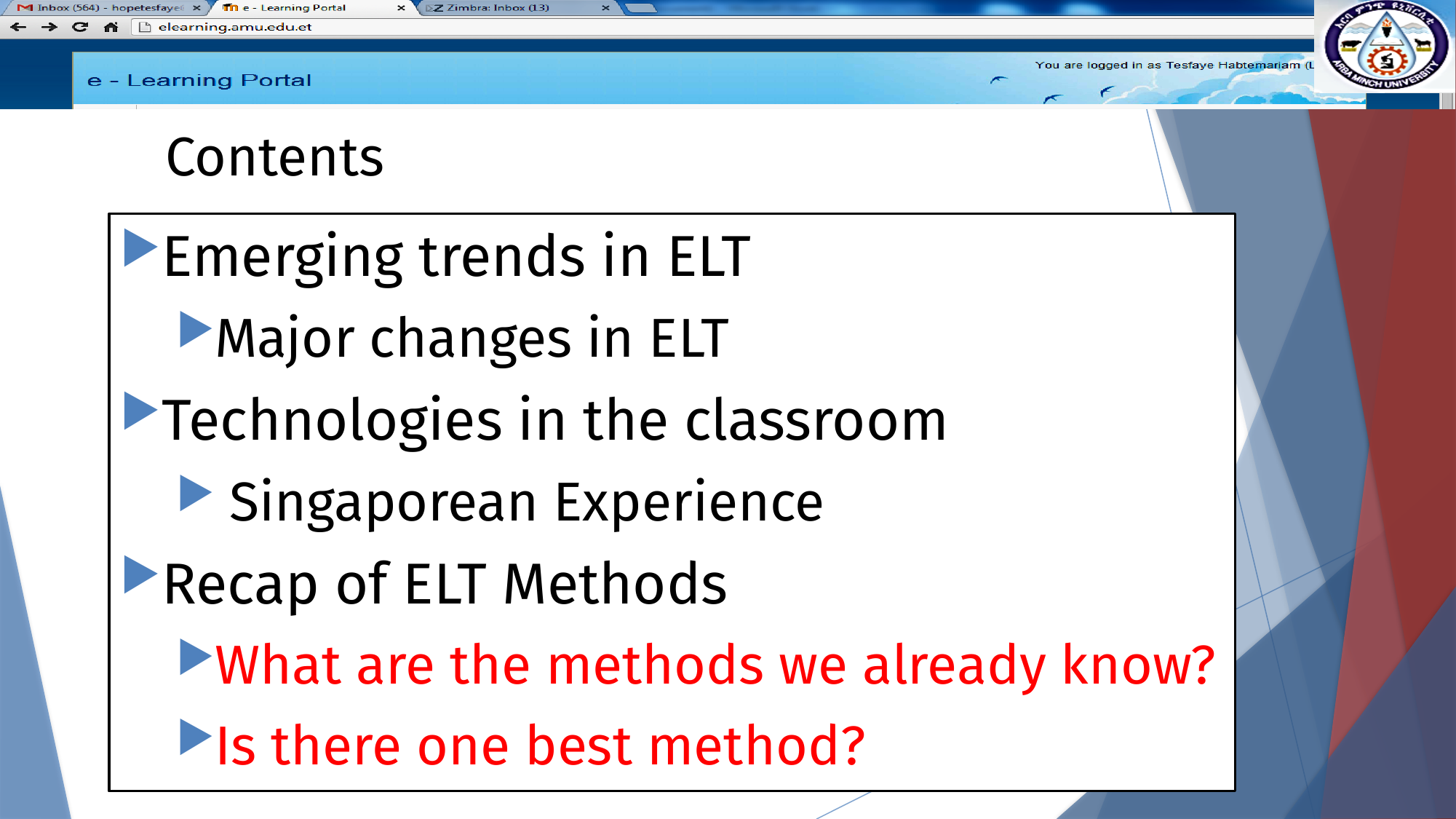

# Contents
Emerging trends in ELT
Major changes in ELT
Technologies in the classroom
 Singaporean Experience
Recap of ELT Methods
What are the methods we already know?
Is there one best method?